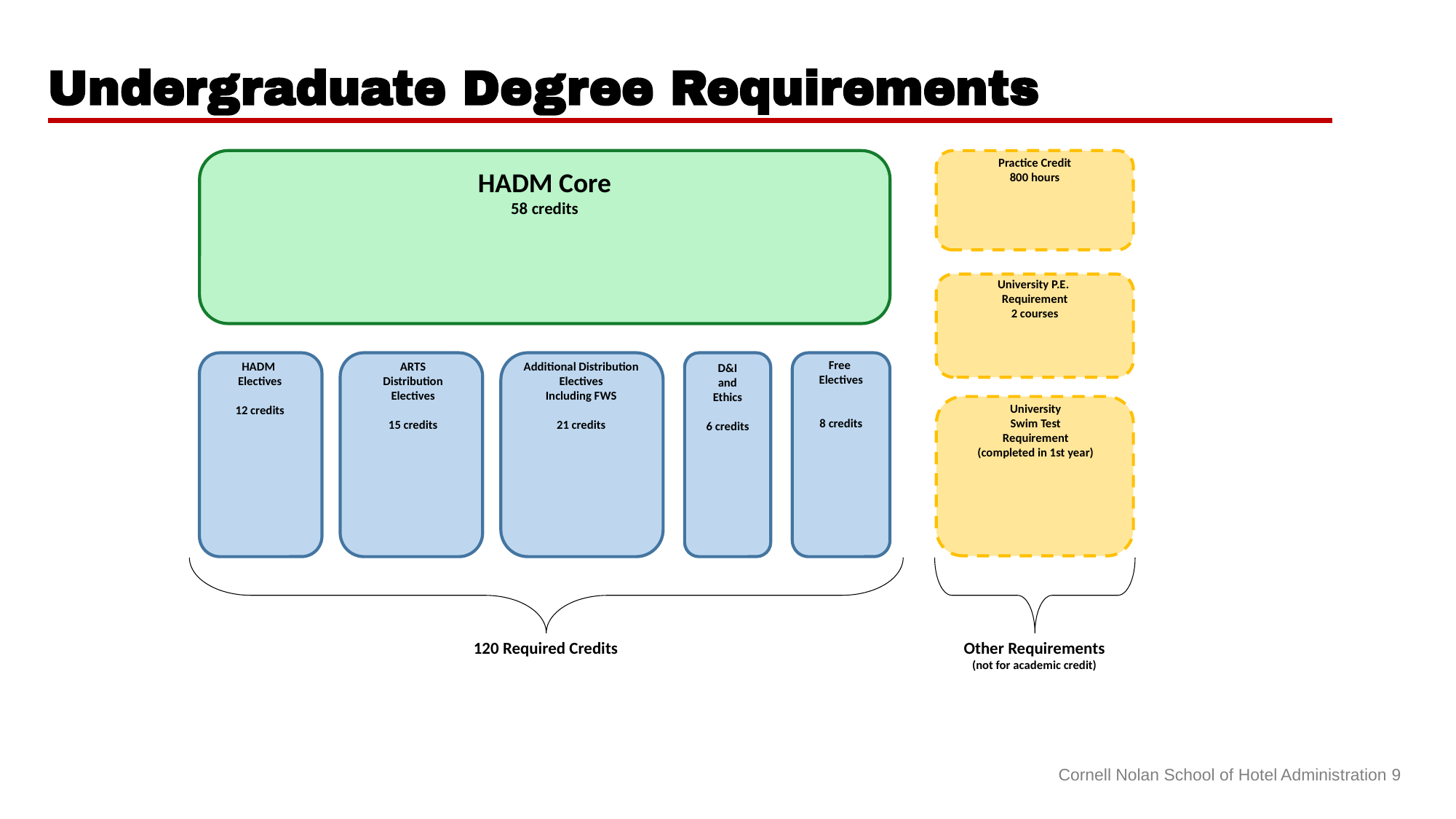

Undergraduate Degree Requirements

HADM Core
58 credits

Practice Credit
800 hours

University P.E.
Requirement
2 courses

HADM
Electives

12 credits

ARTS
Distribution
Electives

15 credits

Additional Distribution
Electives
Including FWS

21 credits

D&I
and
Ethics

6 credits

Free
Electives

8 credits

University
Swim Test
Requirement
(completed in 1st year)

120 Required Credits
Other Requirements
(not for academic credit)
Cornell Nolan School of Hotel Administration 9